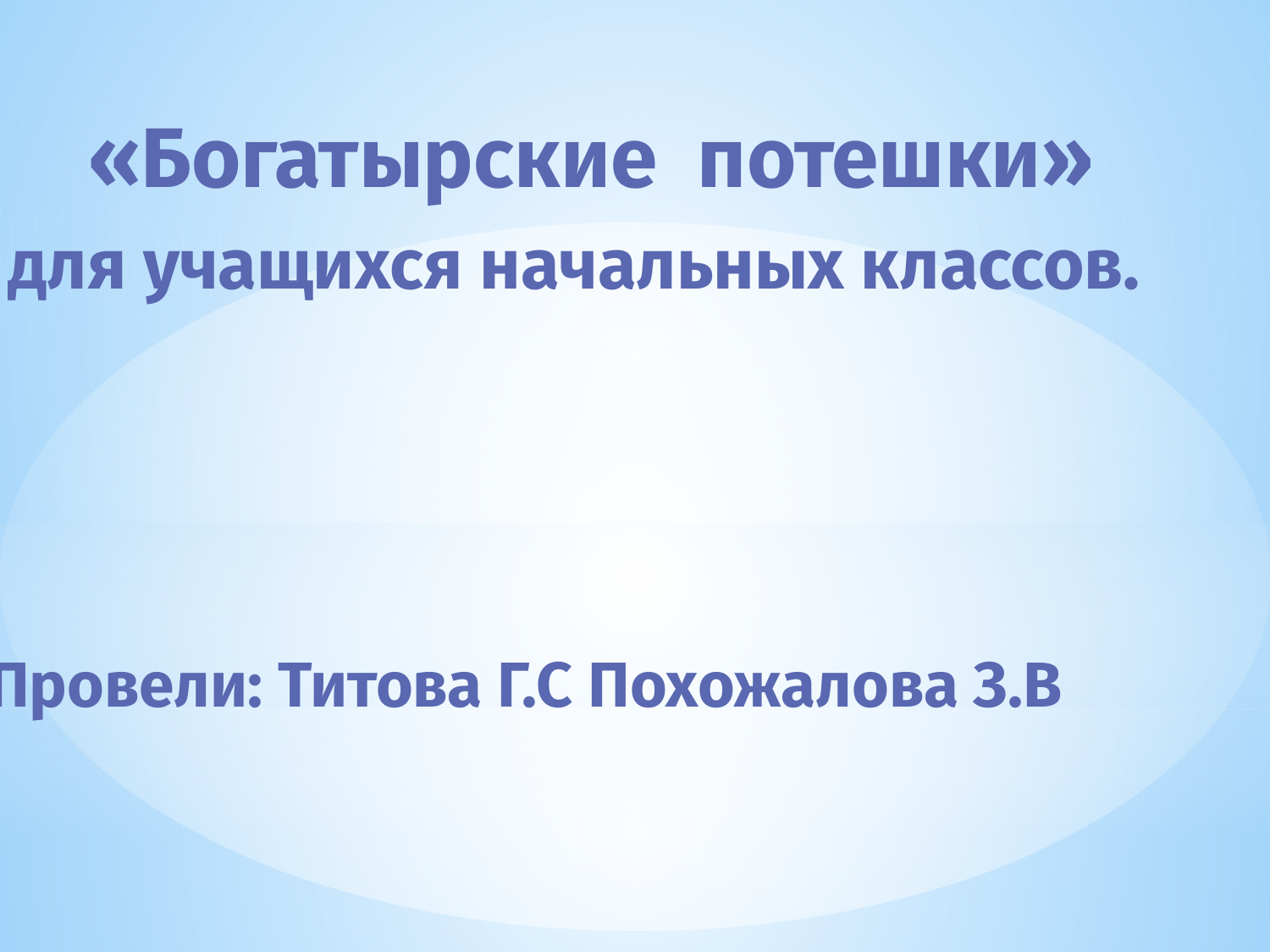

# «Богатырские  потешки» для учащихся начальных классов. Провели: Титова Г.С Похожалова З.В